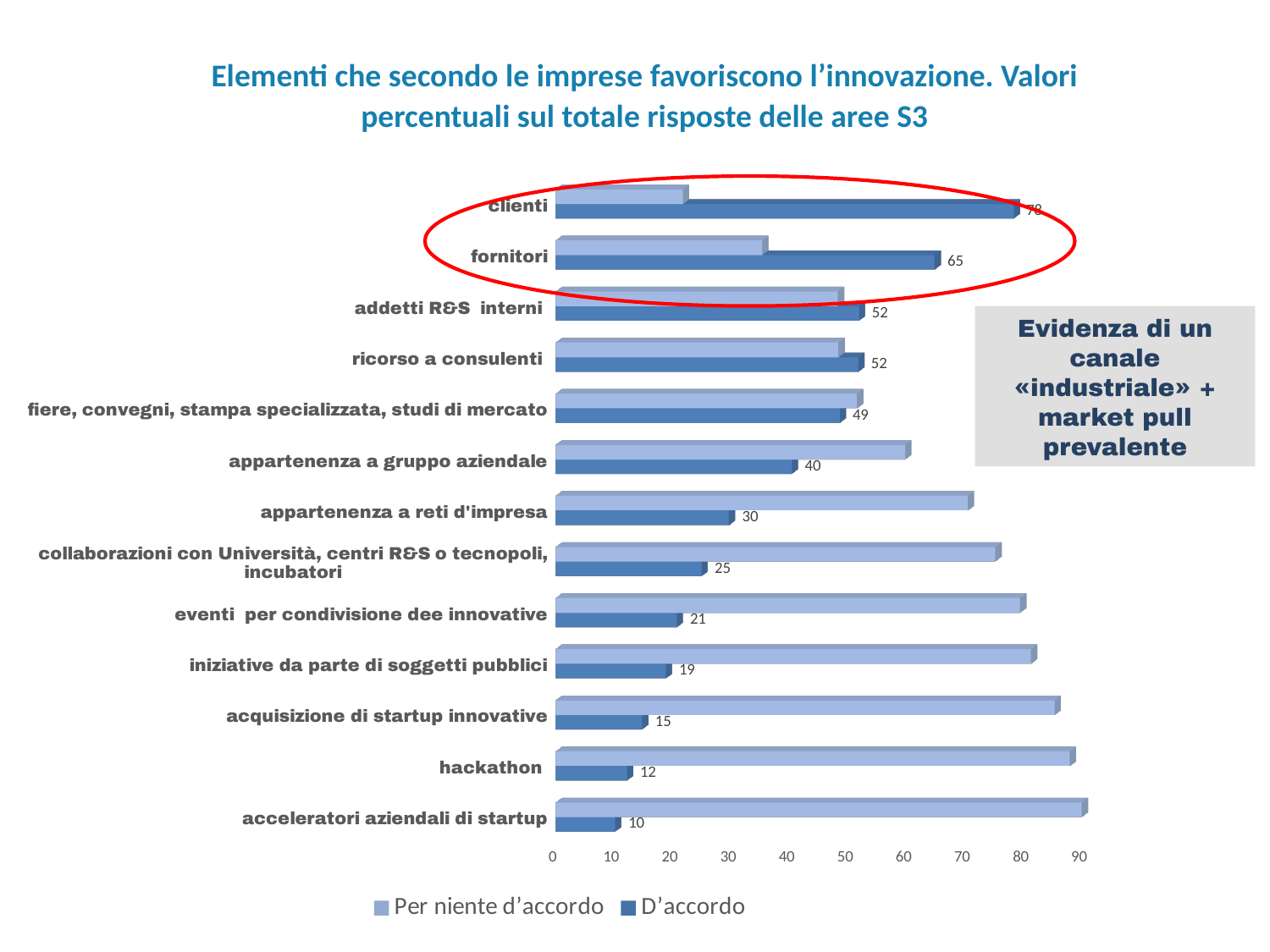

Elementi che secondo le imprese favoriscono l’innovazione. Valori percentuali sul totale risposte delle aree S3

Elementi che secondo le imprese favoriscono l’innovazione. Valori percentuali sul totale risposte delle aree S3

[unsupported chart]

Evidenza di un canale «industriale» + market pull prevalente